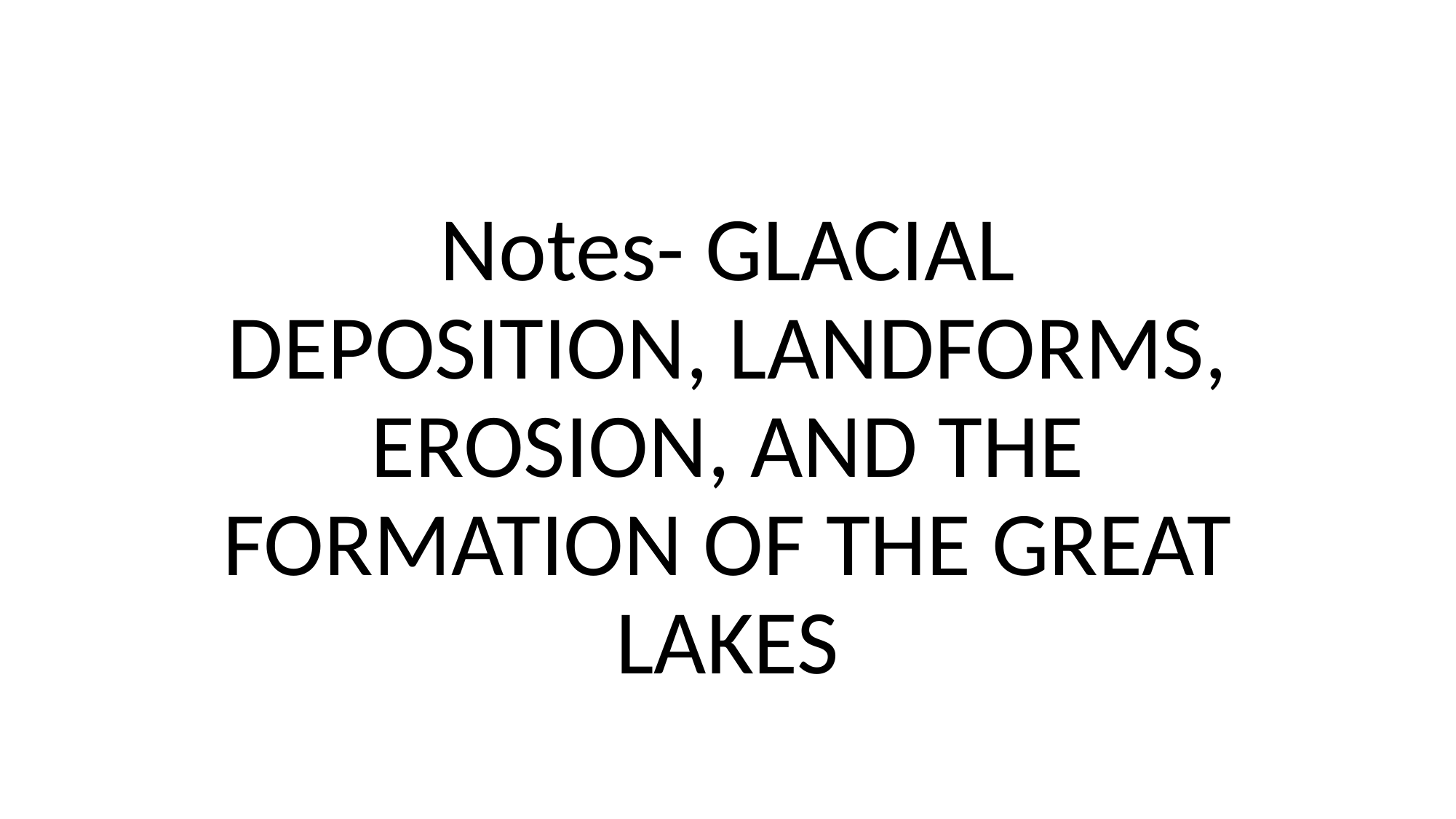

# Notes- GLACIAL DEPOSITION, LANDFORMS, EROSION, AND THE FORMATION OF THE GREAT LAKES